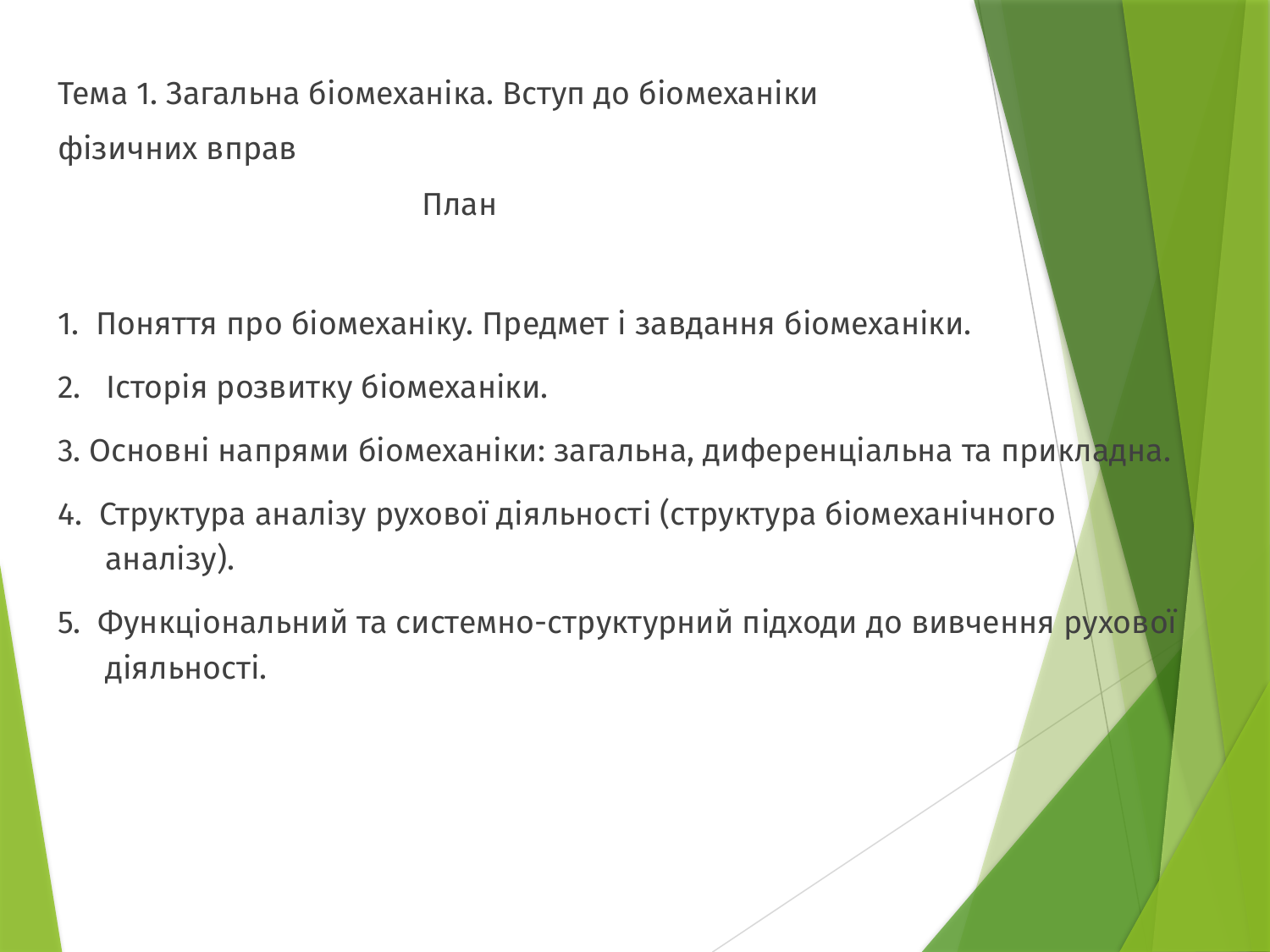

Тема 1. Загальна біомеханіка. Вступ до біомеханіки
фізичних вправ
                                           План

1.  Поняття про біомеханіку. Предмет і завдання біомеханіки.
2.   Історія розвитку біомеханіки.
3. Основні напрями біомеханіки: загальна, диференціальна та прикладна.
4.  Структура аналізу рухової діяльності (структура біомеханічного аналізу).
5.  Функціональний та системно-структурний підходи до вивчення рухової діяльності.